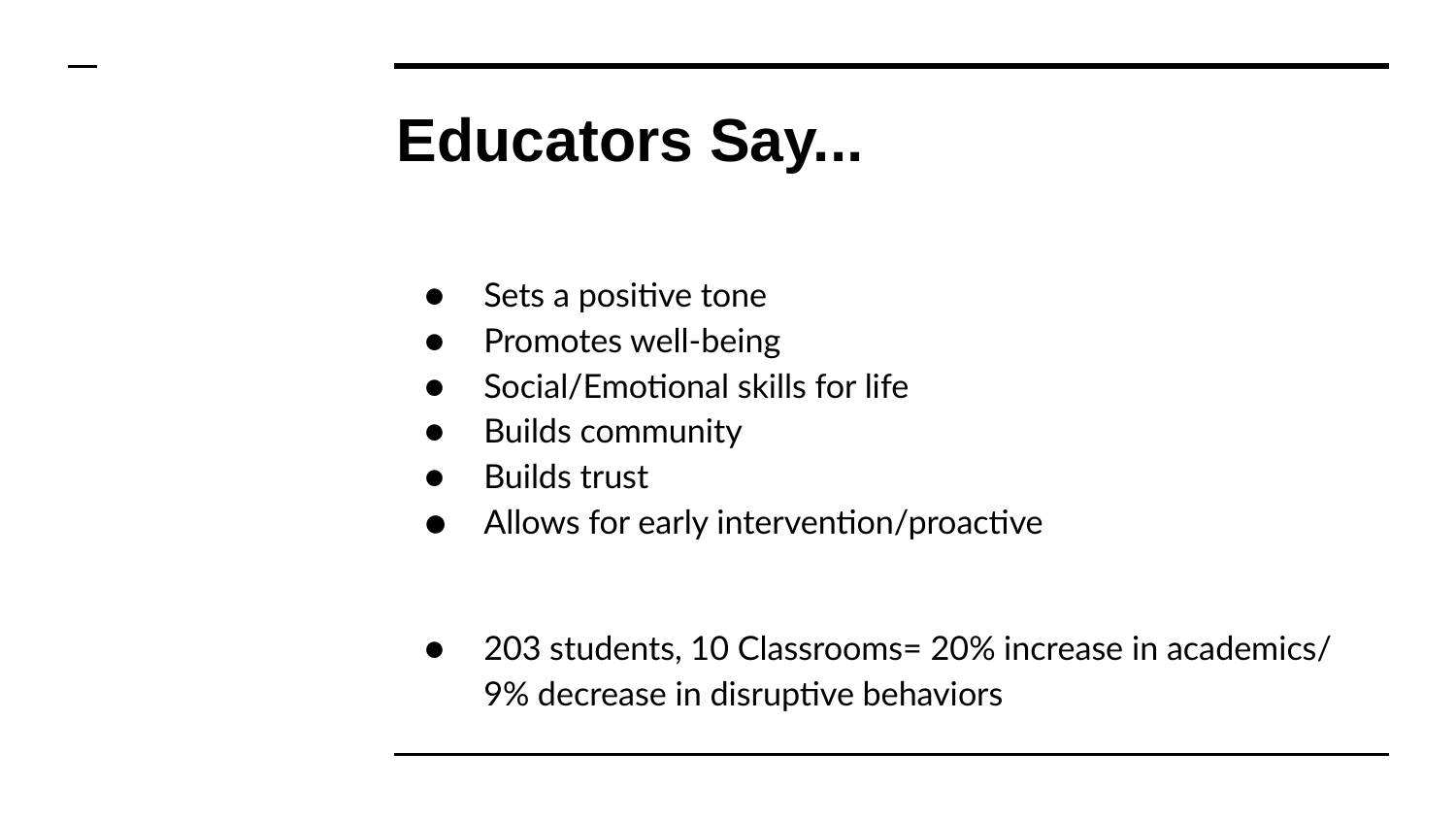

# Educators Say...
Sets a positive tone
Promotes well-being
Social/Emotional skills for life
Builds community
Builds trust
Allows for early intervention/proactiveGreetinto the environment are also considered proactive and protective factors for students. Proactive; we can get an o
203 students, 10 Classrooms= 20% increase in academics/ 9% decrease in disruptive behaviors